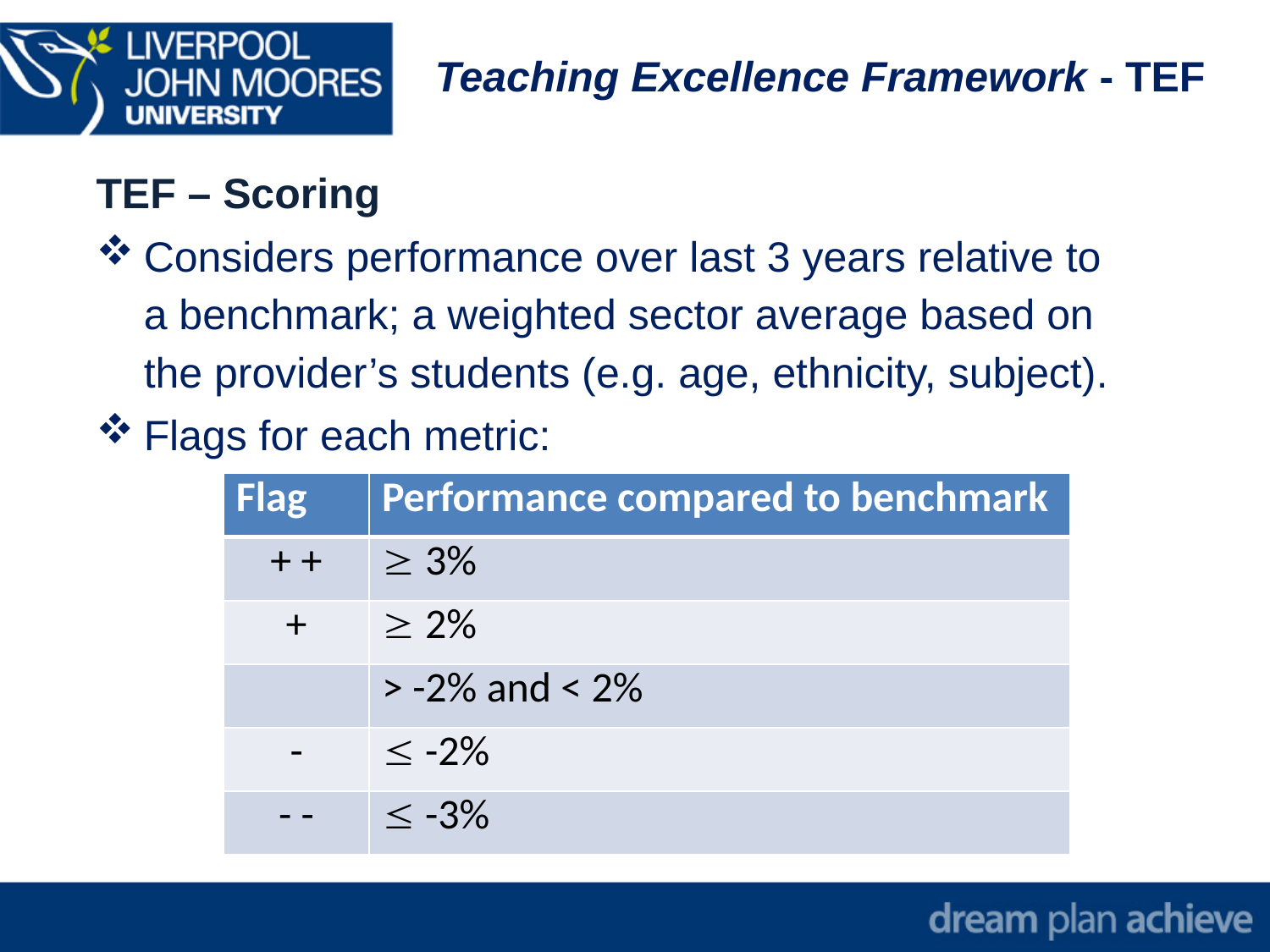

Teaching Excellence Framework - TEF
TEF – Scoring
Considers performance over last 3 years relative to a benchmark; a weighted sector average based on the provider’s students (e.g. age, ethnicity, subject).
Flags for each metric:
| Flag | Performance compared to benchmark |
| --- | --- |
| + + | ≥ 3% |
| + | ≥ 2% |
|  | > -2% and < 2% |
| - | ≤ -2% |
| - - | ≤ -3% |